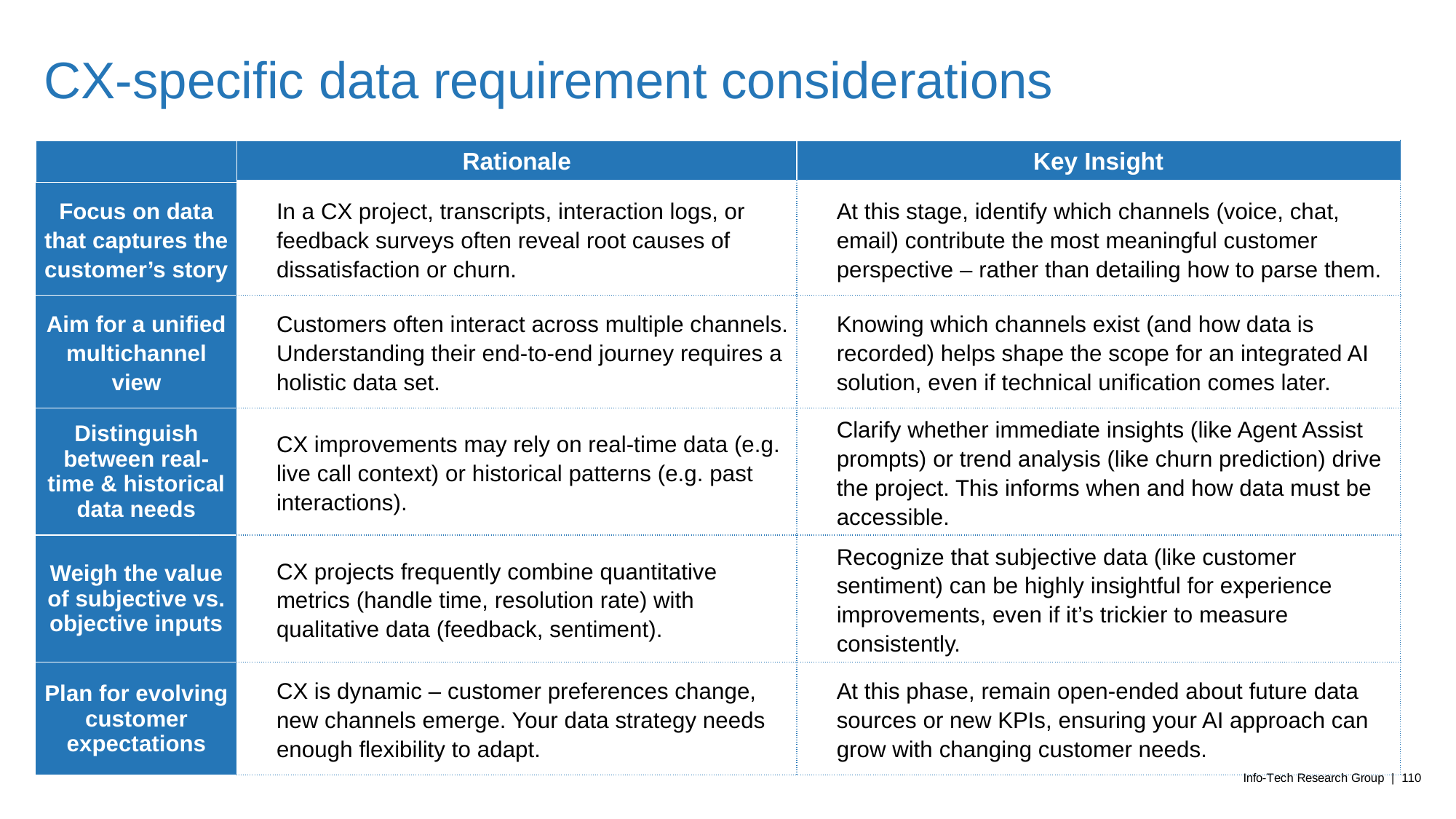

CX-specific data requirement considerations
|  | Rationale | Key Insight |
| --- | --- | --- |
| Focus on data that captures the customer’s story | In a CX project, transcripts, interaction logs, or feedback surveys often reveal root causes of dissatisfaction or churn. | At this stage, identify which channels (voice, chat, email) contribute the most meaningful customer perspective – rather than detailing how to parse them. |
| Aim for a unified multichannel view | Customers often interact across multiple channels. Understanding their end-to-end journey requires a holistic data set. | Knowing which channels exist (and how data is recorded) helps shape the scope for an integrated AI solution, even if technical unification comes later. |
| Distinguish between real-time & historical data needs | CX improvements may rely on real-time data (e.g. live call context) or historical patterns (e.g. past interactions). | Clarify whether immediate insights (like Agent Assist prompts) or trend analysis (like churn prediction) drive the project. This informs when and how data must be accessible. |
| Weigh the value of subjective vs. objective inputs | CX projects frequently combine quantitative metrics (handle time, resolution rate) with qualitative data (feedback, sentiment). | Recognize that subjective data (like customer sentiment) can be highly insightful for experience improvements, even if it’s trickier to measure consistently. |
| Plan for evolving customer expectations | CX is dynamic – customer preferences change, new channels emerge. Your data strategy needs enough flexibility to adapt. | At this phase, remain open-ended about future data sources or new KPIs, ensuring your AI approach can grow with changing customer needs. |